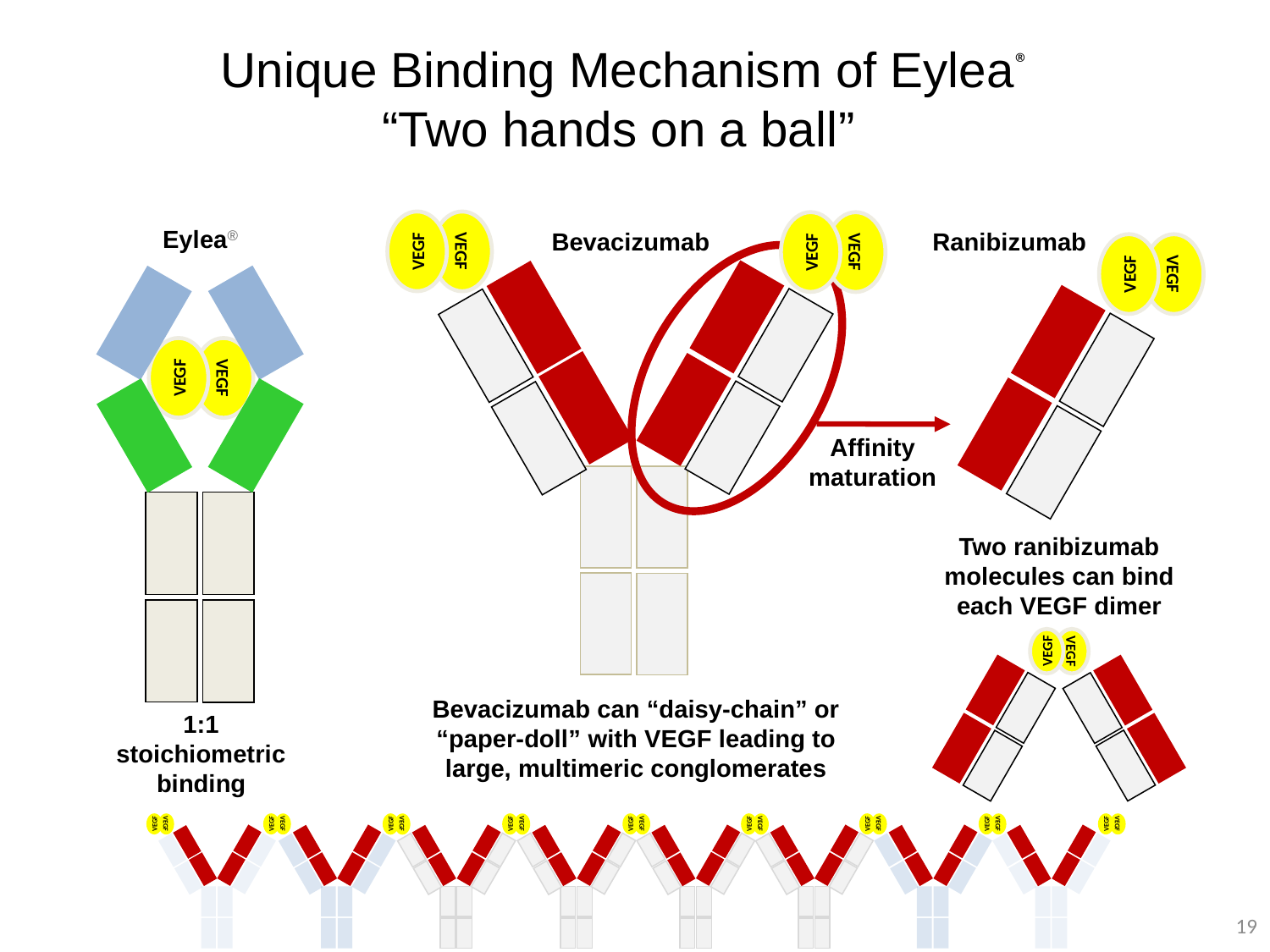

Unique Binding Mechanism of Eylea®
“Two hands on a ball”

VEGF
VEGF
VEGF
VEGF
Eylea®

Bevacizumab

Ranibizumab

Affinity maturation
VEGF
VEGF
VEGF
VEGF
Two ranibizumab molecules can bind each VEGF dimer
VEGF
VEGF

Bevacizumab can “daisy-chain” or “paper-doll” with VEGF leading to large, multimeric conglomerates
1:1 stoichiometric binding
VEGF
VEGF
VEGF
VEGF
VEGF
VEGF
VEGF
VEGF
VEGF
VEGF
VEGF
VEGF
VEGF
VEGF
VEGF
VEGF
VEGF
VEGF

19